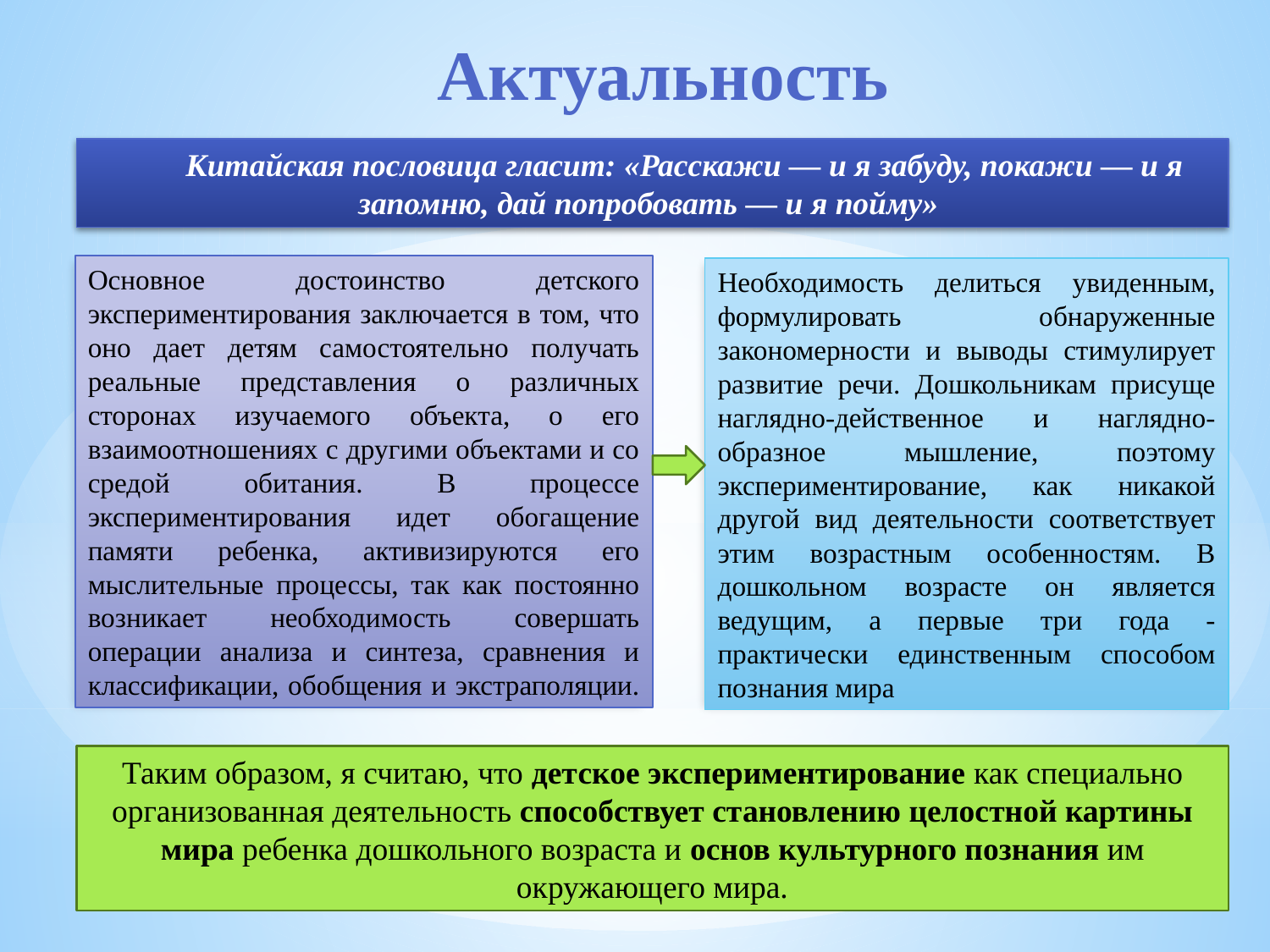

Актуальность
Китайская пословица гласит: «Расскажи — и я забуду, покажи — и я запомню, дай попробовать — и я пойму»
Основное достоинство детского экспериментирования заключается в том, что оно дает детям самостоятельно получать реальные представления о различных сторонах изучаемого объекта, о его взаимоотношениях с другими объектами и со средой обитания. В процессе экспериментирования идет обогащение памяти ребенка, активизируются его мыслительные процессы, так как постоянно возникает необходимость совершать операции анализа и синтеза, сравнения и классификации, обобщения и экстраполяции.
Необходимость делиться увиденным, формулировать обнаруженные закономерности и выводы стимулирует развитие речи. Дошкольникам присуще наглядно-действенное и наглядно-образное мышление, поэтому экспериментирование, как никакой другой вид деятельности соответствует этим возрастным особенностям. В дошкольном возрасте он является ведущим, а первые три года - практически единственным способом познания мира

Таким образом, я считаю, что детское экспериментирование как специально организованная деятельность способствует становлению целостной картины мира ребенка дошкольного возраста и основ культурного познания им окружающего мира.